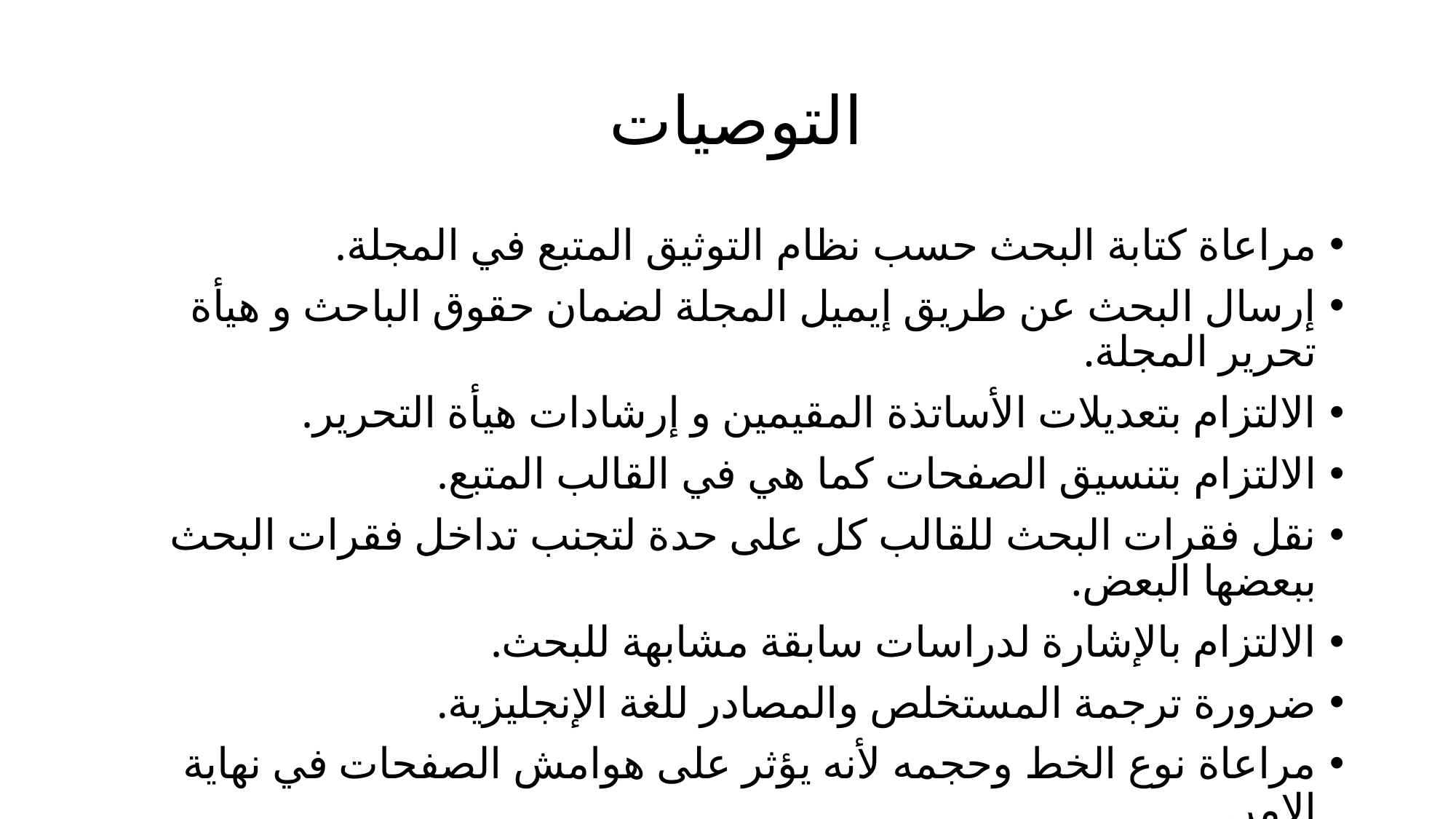

# التوصيات
مراعاة كتابة البحث حسب نظام التوثيق المتبع في المجلة.
إرسال البحث عن طريق إيميل المجلة لضمان حقوق الباحث و هيأة تحرير المجلة.
الالتزام بتعديلات الأساتذة المقيمين و إرشادات هيأة التحرير.
الالتزام بتنسيق الصفحات كما هي في القالب المتبع.
نقل فقرات البحث للقالب كل على حدة لتجنب تداخل فقرات البحث ببعضها البعض.
الالتزام بالإشارة لدراسات سابقة مشابهة للبحث.
ضرورة ترجمة المستخلص والمصادر للغة الإنجليزية.
مراعاة نوع الخط وحجمه لأنه يؤثر على هوامش الصفحات في نهاية الامر.